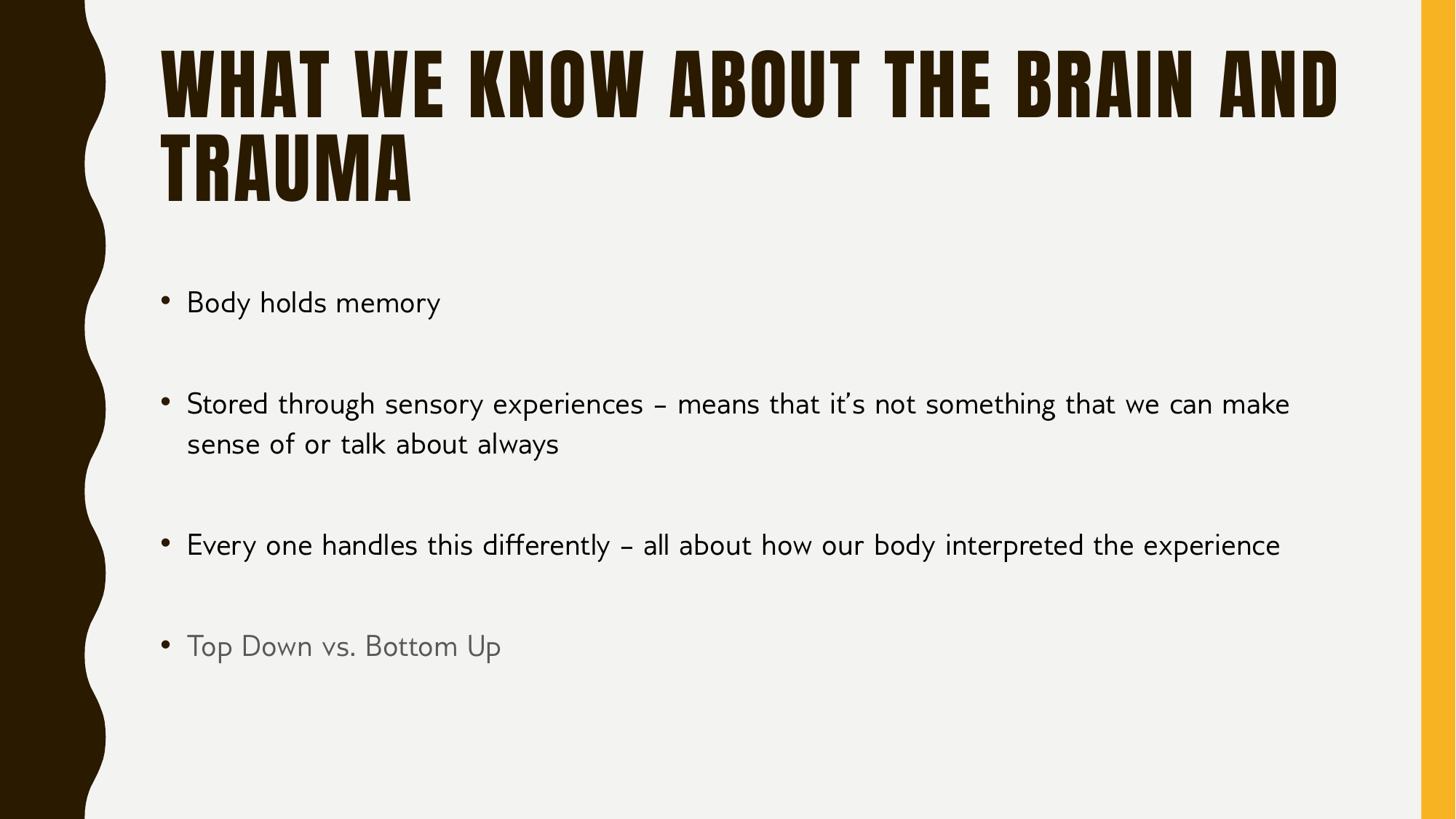

# what we know about the brain and trauma
Body holds memory

Stored through sensory experiences – means that it’s not something that we can make sense of or talk about always

Every one handles this differently – all about how our body interpreted the experience

Top Down vs. Bottom Up